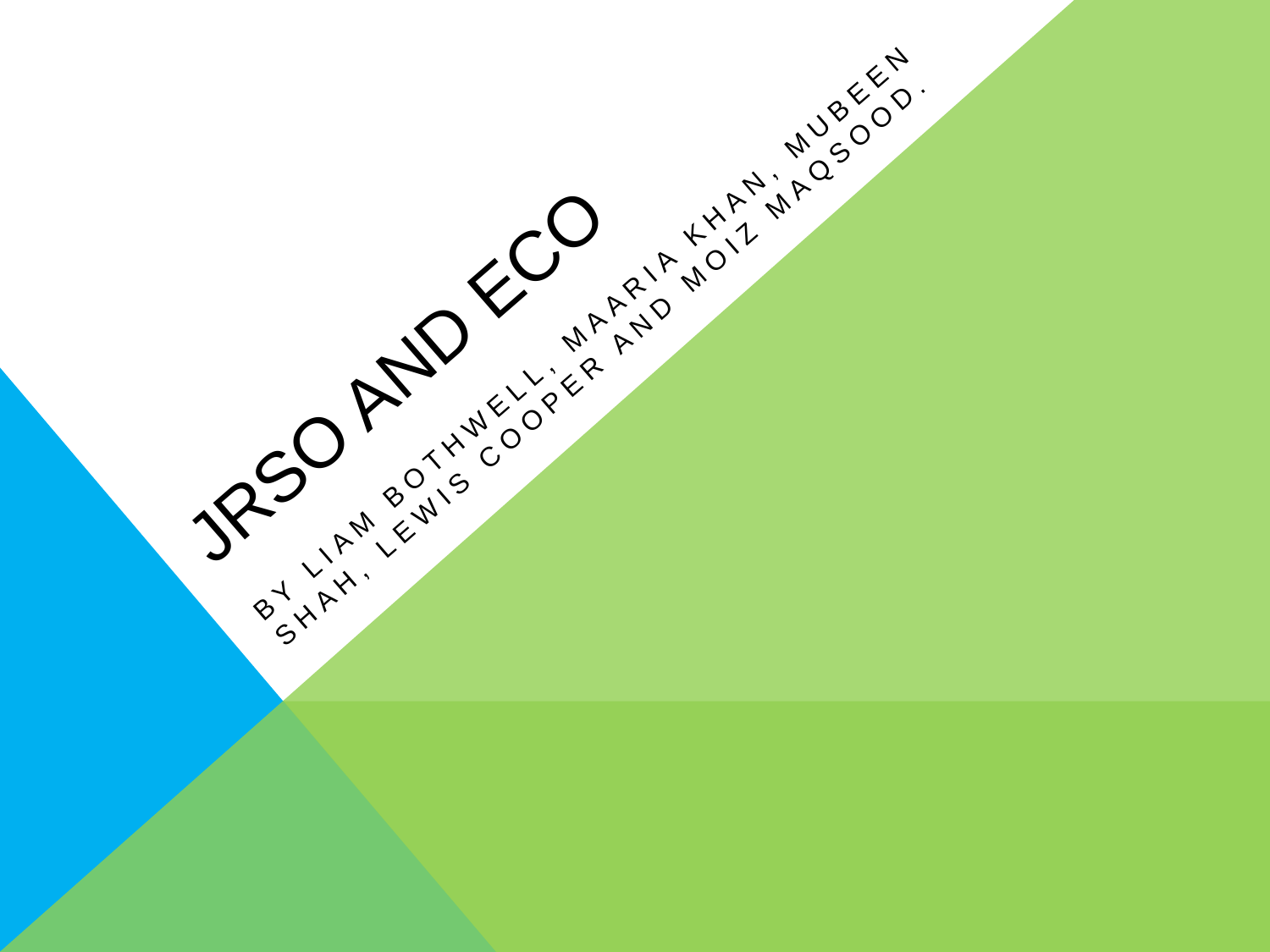

# Jrso and eco
By Liam bothwell, maaria khan, mubeen shah, lewis cooper and moiz maqsood.